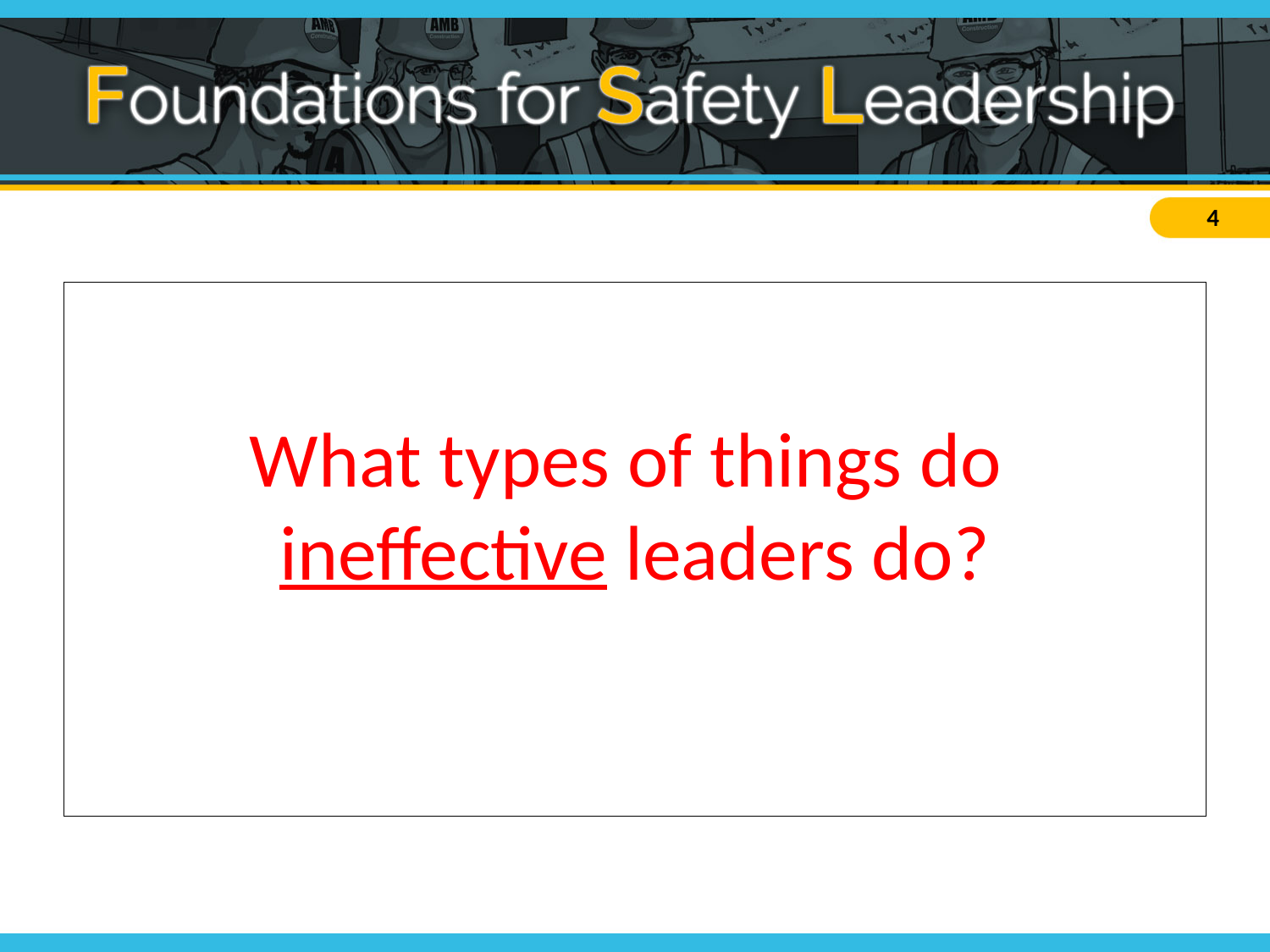

# What types of things do ineffective leaders do?